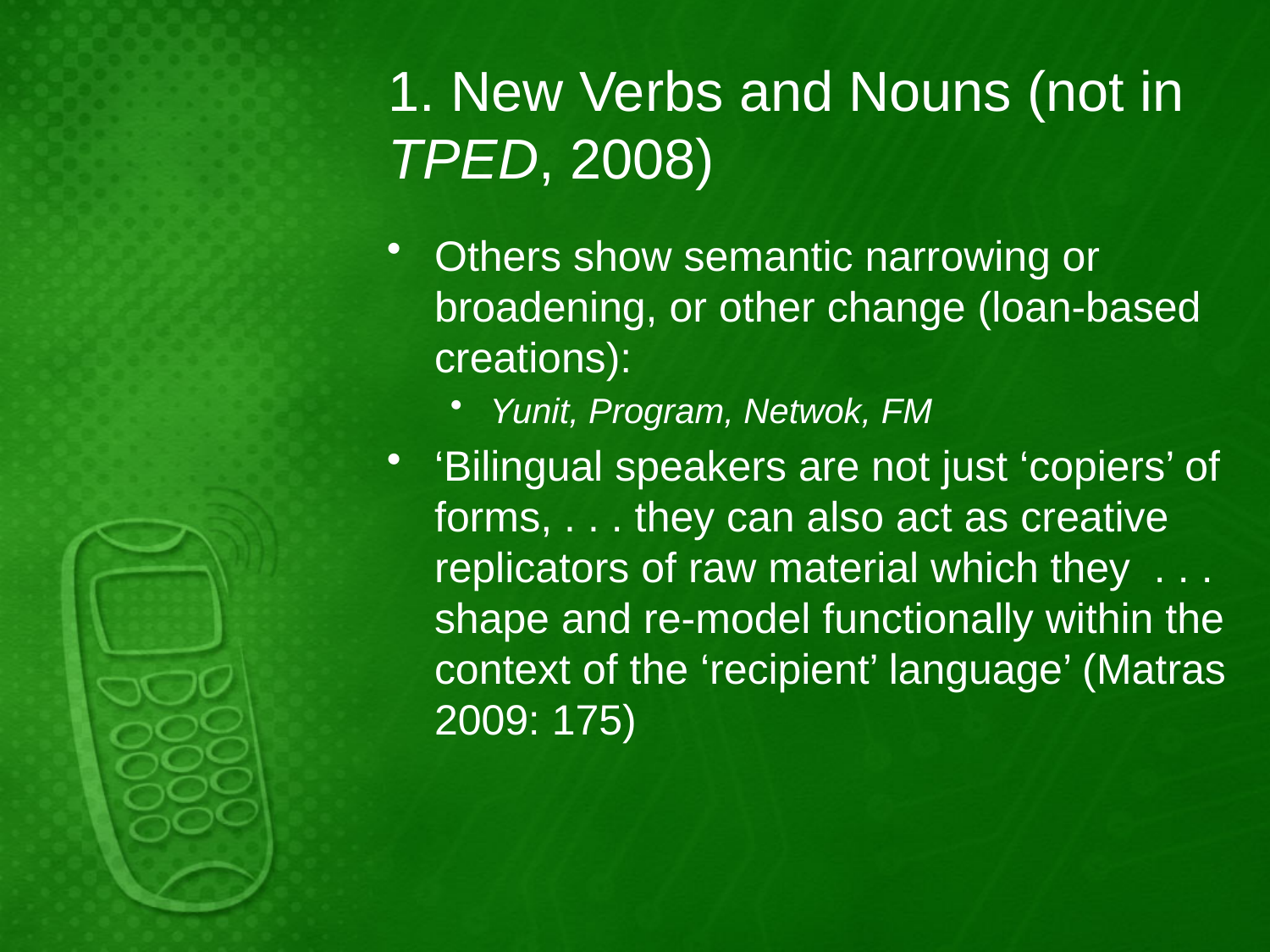

# 1. New Verbs and Nouns (not in TPED, 2008)
Others show semantic narrowing or broadening, or other change (loan-based creations):
Yunit, Program, Netwok, FM
‘Bilingual speakers are not just ‘copiers’ of forms, . . . they can also act as creative replicators of raw material which they  . . . shape and re-model functionally within the context of the ‘recipient’ language’ (Matras 2009: 175)